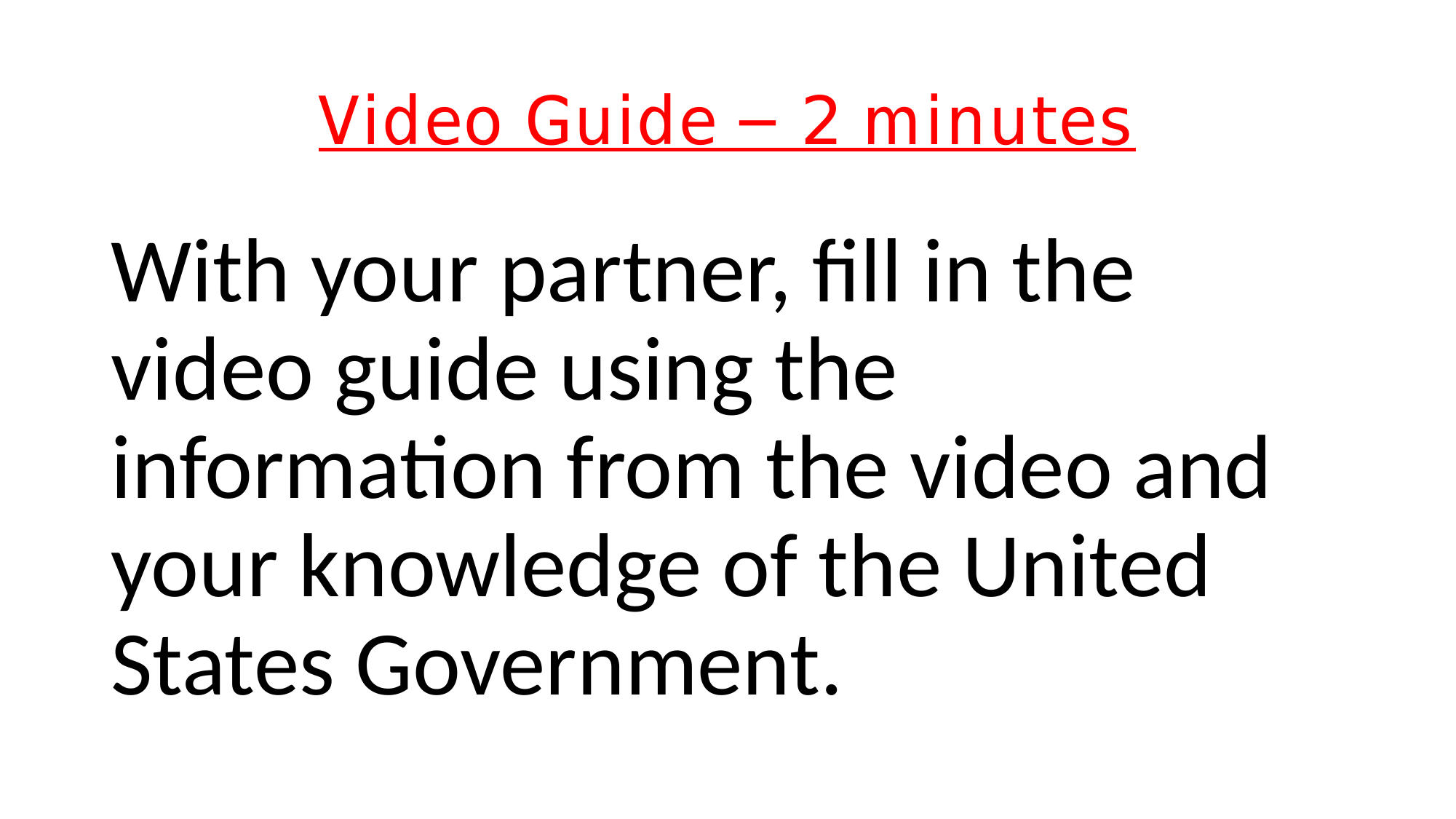

# Video Guide – 2 minutes
With your partner, fill in the video guide using the information from the video and your knowledge of the United States Government.